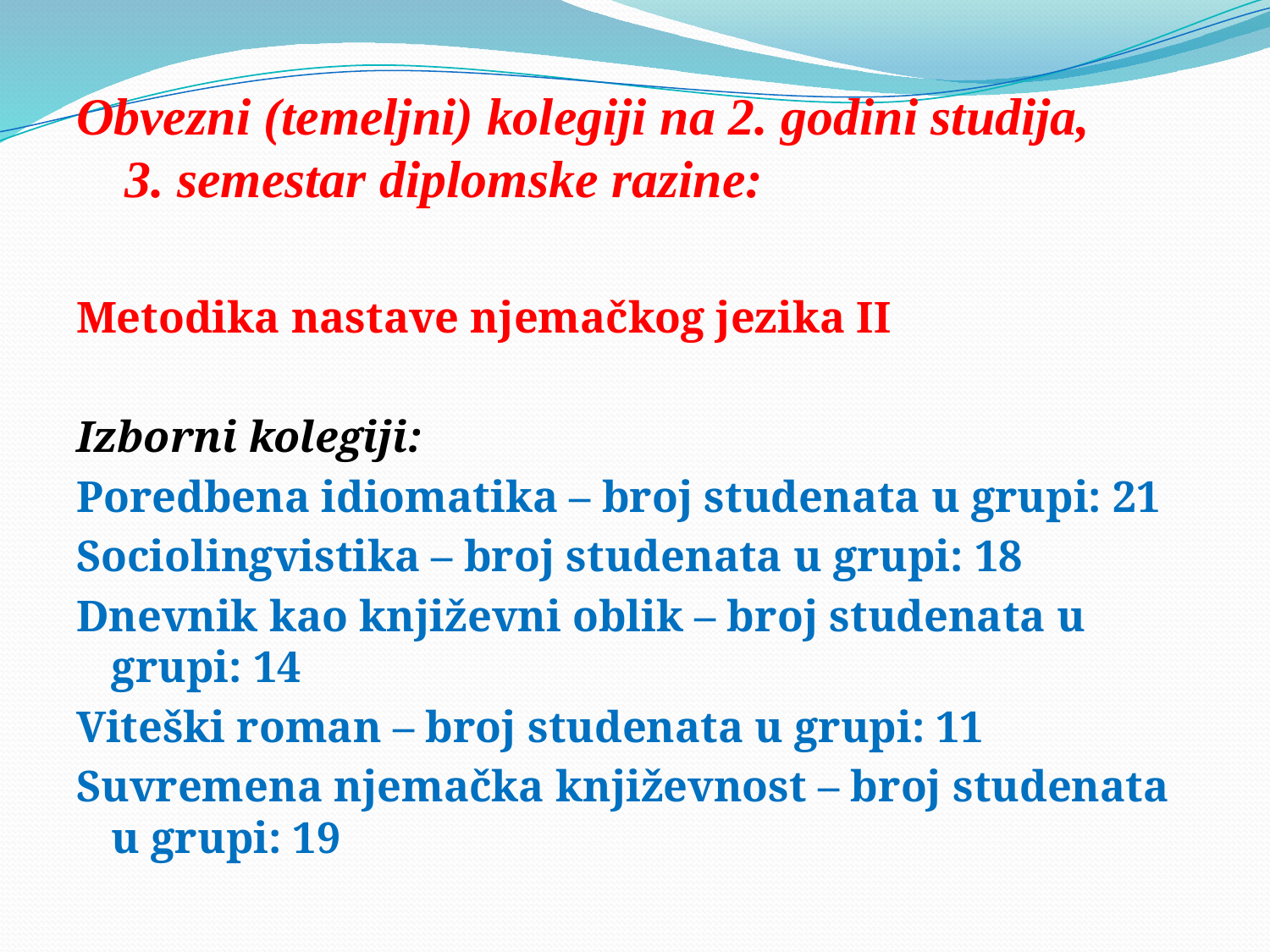

Obvezni (temeljni) kolegiji na 2. godini studija,
 3. semestar diplomske razine:

Metodika nastave njemačkog jezika II

Izborni kolegiji:
Poredbena idiomatika – broj studenata u grupi: 21
Sociolingvistika – broj studenata u grupi: 18
Dnevnik kao književni oblik – broj studenata u grupi: 14
Viteški roman – broj studenata u grupi: 11
Suvremena njemačka književnost – broj studenata u grupi: 19